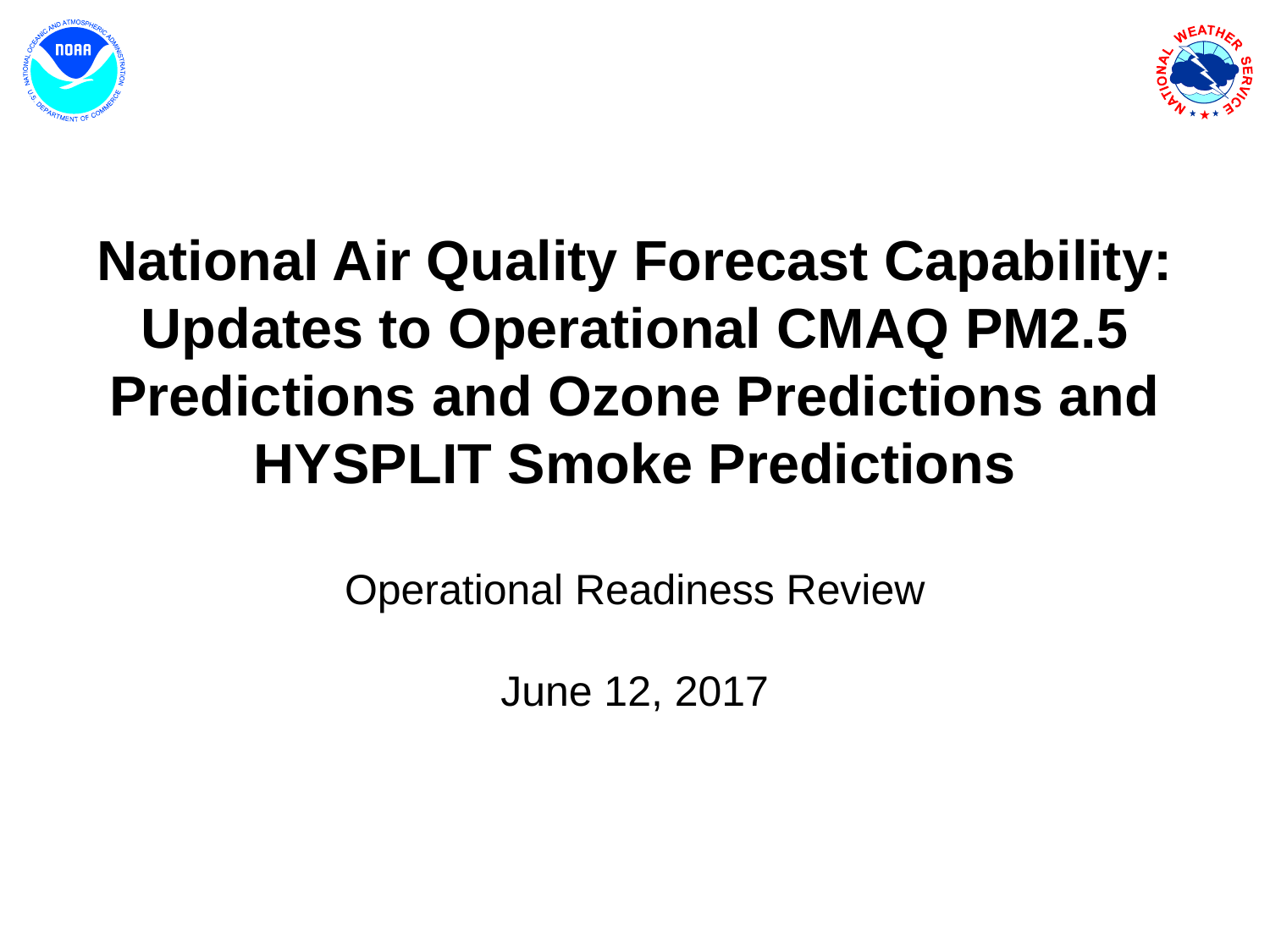

National Air Quality Forecast Capability: Updates to Operational CMAQ PM2.5 Predictions and Ozone Predictions and HYSPLIT Smoke Predictions

Operational Readiness Review

June 12, 2017